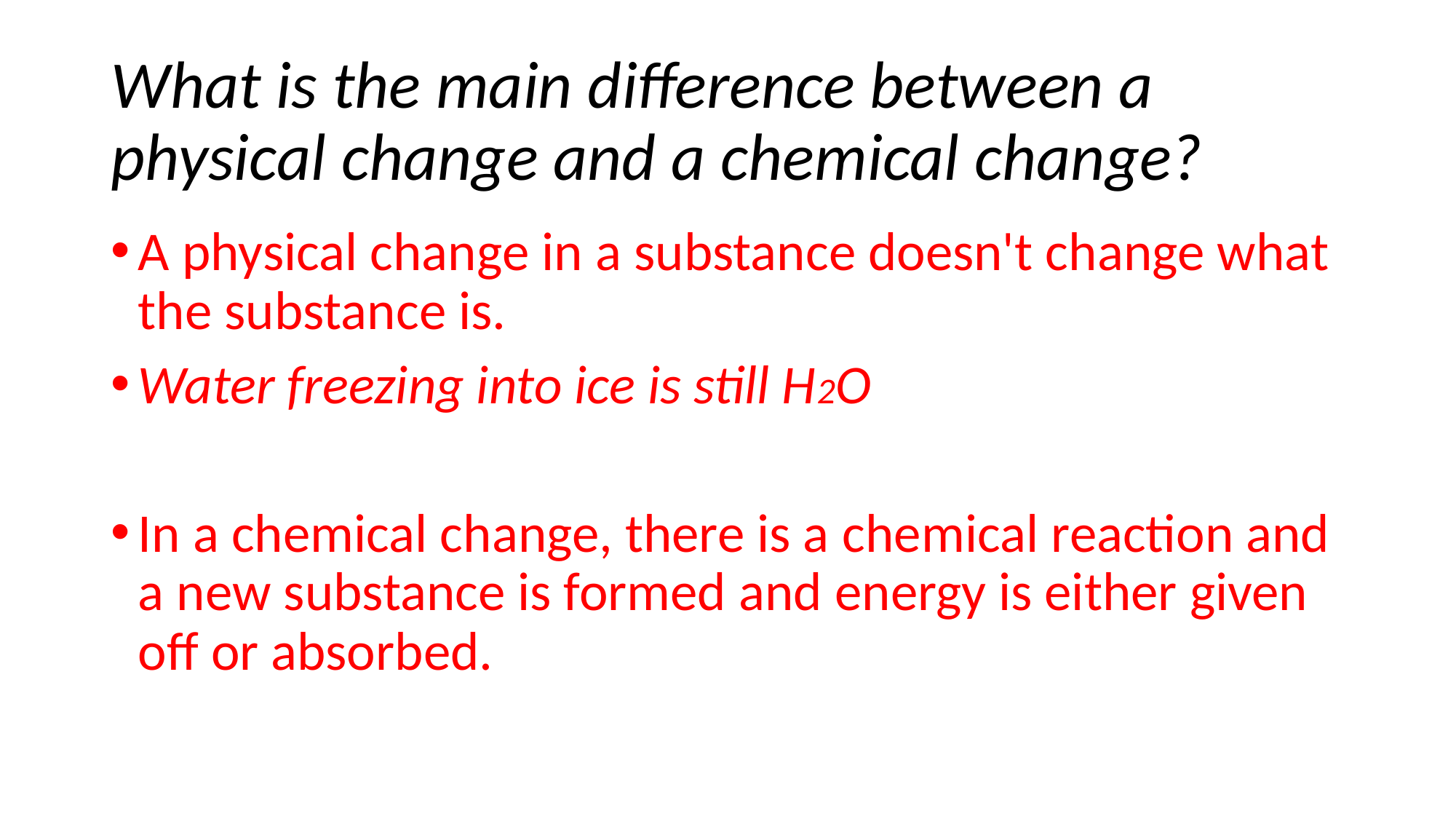

# What is the main difference between a physical change and a chemical change?
A physical change in a substance doesn't change what the substance is.
Water freezing into ice is still H2O

In a chemical change, there is a chemical reaction and a new substance is formed and energy is either given off or absorbed.